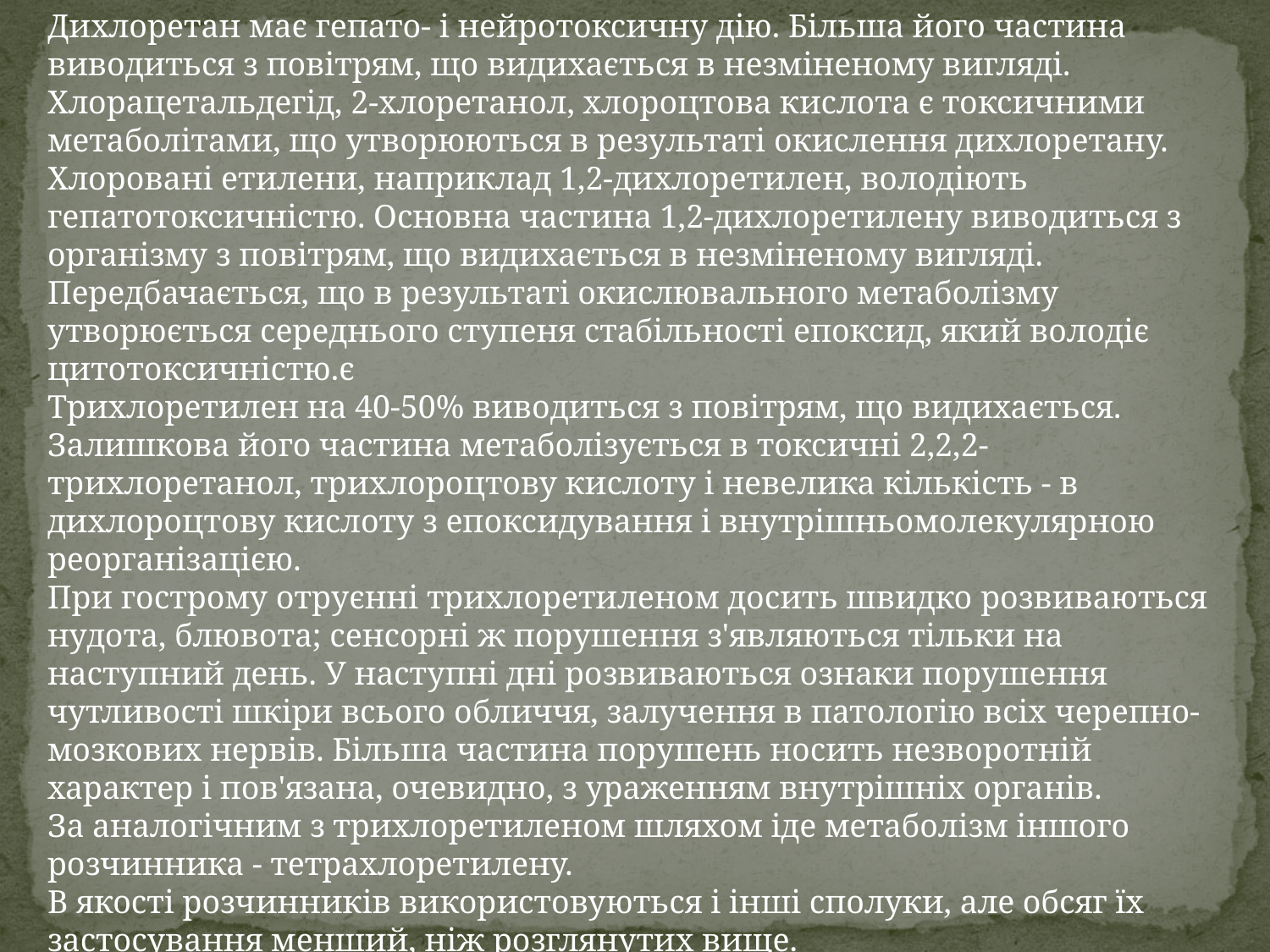

Дихлоретан має гепато- і нейротоксичну дію. Більша його частина виводиться з повітрям, що видихається в незміненому вигляді. Хлорацетальдегід, 2-хлоретанол, хлороцтова кислота є токсичними метаболітами, що утворюються в результаті окислення дихлоретану.
Хлоровані етилени, наприклад 1,2-дихлоретилен, володіють гепатотоксичністю. Основна частина 1,2-дихлоретилену виводиться з організму з повітрям, що видихається в незміненому вигляді. Передбачається, що в результаті окислювального метаболізму утворюється середнього ступеня стабільності епоксид, який володіє цитотоксичністю.є
Трихлоретилен на 40-50% виводиться з повітрям, що видихається. Залишкова його частина метаболізується в токсичні 2,2,2-трихлоретанол, трихлороцтову кислоту і невелика кількість - в дихлороцтову кислоту з епоксидування і внутрішньомолекулярною реорганізацією.
При гострому отруєнні трихлоретиленом досить швидко розвиваються нудота, блювота; сенсорні ж порушення з'являються тільки на наступний день. У наступні дні розвиваються ознаки порушення чутливості шкіри всього обличчя, залучення в патологію всіх черепно-мозкових нервів. Більша частина порушень носить незворотній характер і пов'язана, очевидно, з ураженням внутрішніх органів.
За аналогічним з трихлоретиленом шляхом іде метаболізм іншого розчинника - тетрахлоретилену.
В якості розчинників використовуються і інші сполуки, але обсяг їх застосування менший, ніж розглянутих вище.